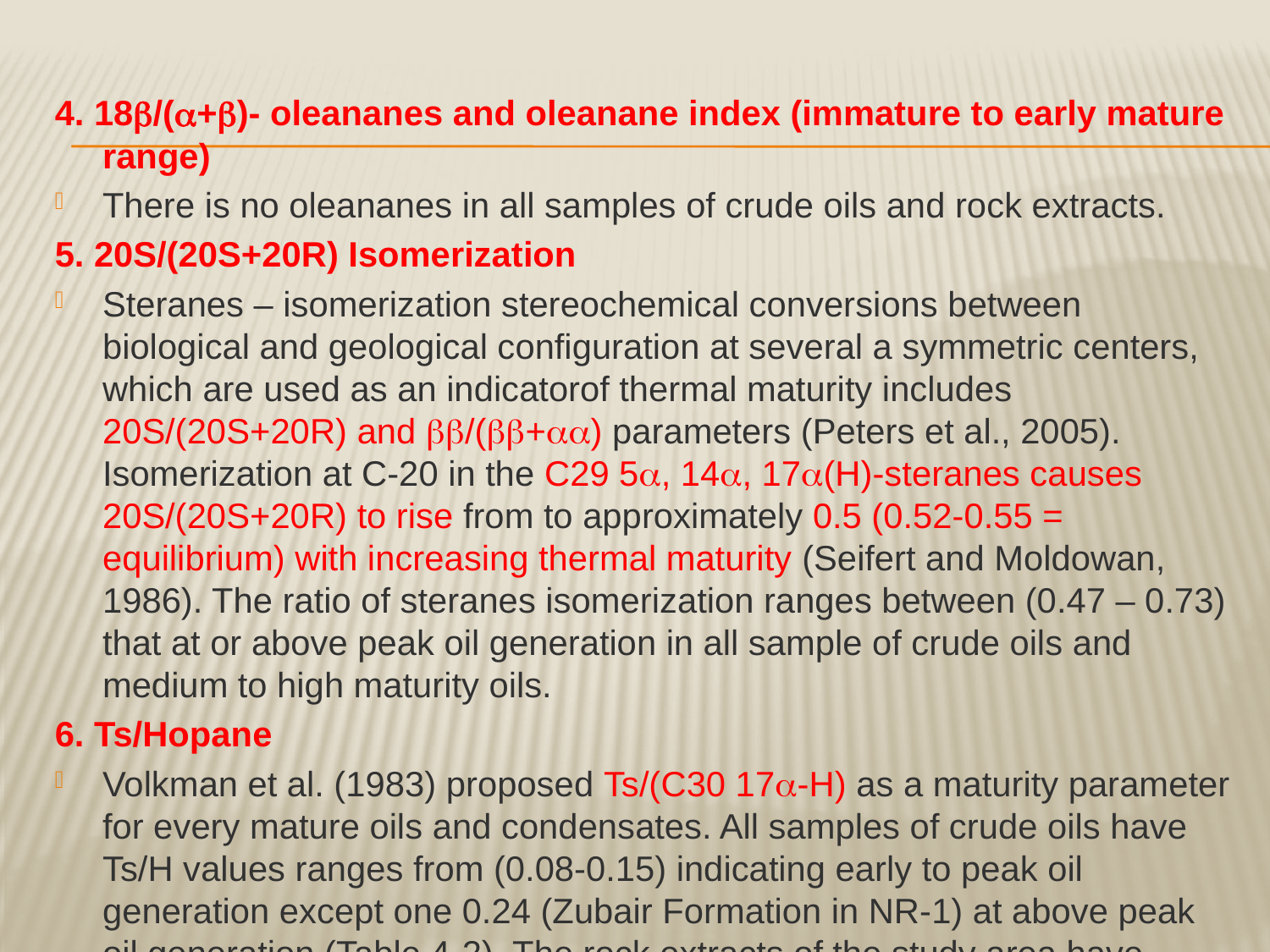

4. 18β/(α+β)- oleananes and oleanane index (immature to early mature range)
There is no oleananes in all samples of crude oils and rock extracts.
5. 20S/(20S+20R) Isomerization
Steranes – isomerization stereochemical conversions between biological and geological configuration at several a symmetric centers, which are used as an indicatorof thermal maturity includes 20S/(20S+20R) and ββ/(ββ+αα) parameters (Peters et al., 2005). Isomerization at C-20 in the C29 5α, 14α, 17α(H)-steranes causes 20S/(20S+20R) to rise from to approximately 0.5 (0.52-0.55 = equilibrium) with increasing thermal maturity (Seifert and Moldowan, 1986). The ratio of steranes isomerization ranges between (0.47 – 0.73) that at or above peak oil generation in all sample of crude oils and medium to high maturity oils.
6. Ts/Hopane
Volkman et al. (1983) proposed Ts/(C30 17α-H) as a maturity parameter for every mature oils and condensates. All samples of crude oils have Ts/H values ranges from (0.08-0.15) indicating early to peak oil generation except one 0.24 (Zubair Formation in NR-1) at above peak oil generation (Table 4-2). The rock extracts of the study area have value of Ts/H between peak oil generation to above peak oil.